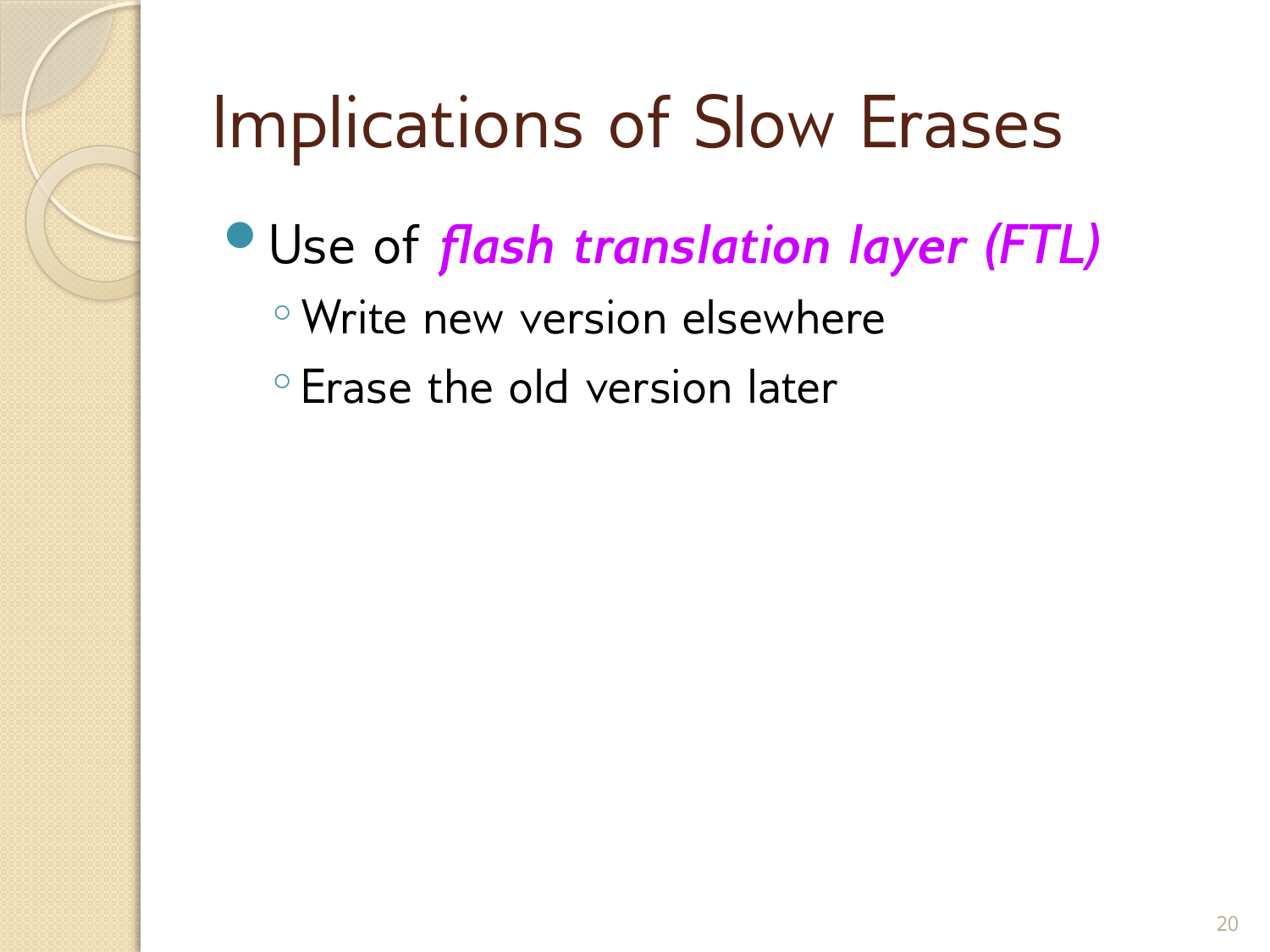

# Implications of Slow Erases
Use of flash translation layer (FTL)
Write new version elsewhere
Erase the old version later
20